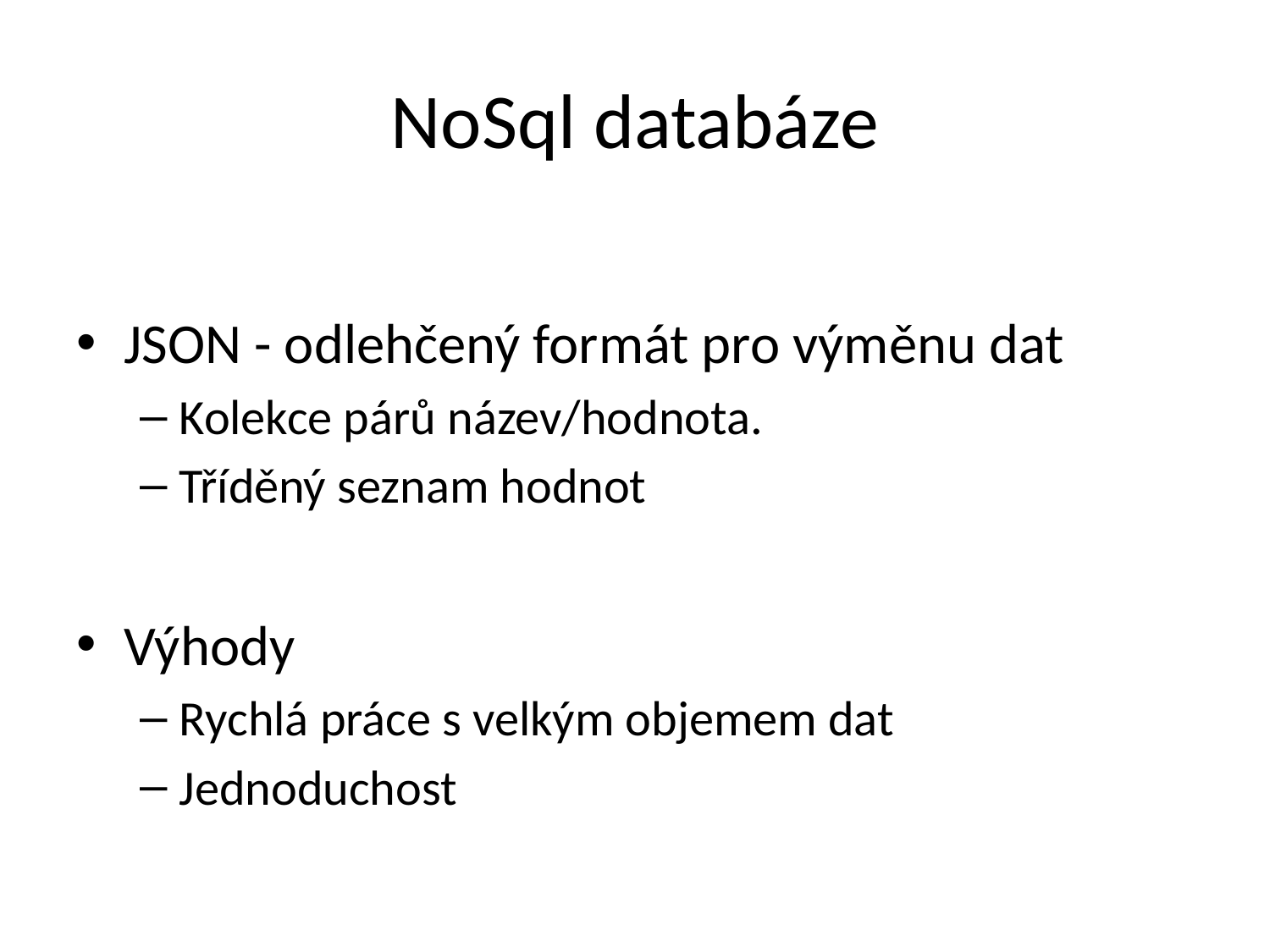

# NoSql databáze

JSON - odlehčený formát pro výměnu dat
Kolekce párů název/hodnota.
Tříděný seznam hodnot

Výhody
Rychlá práce s velkým objemem dat
Jednoduchost